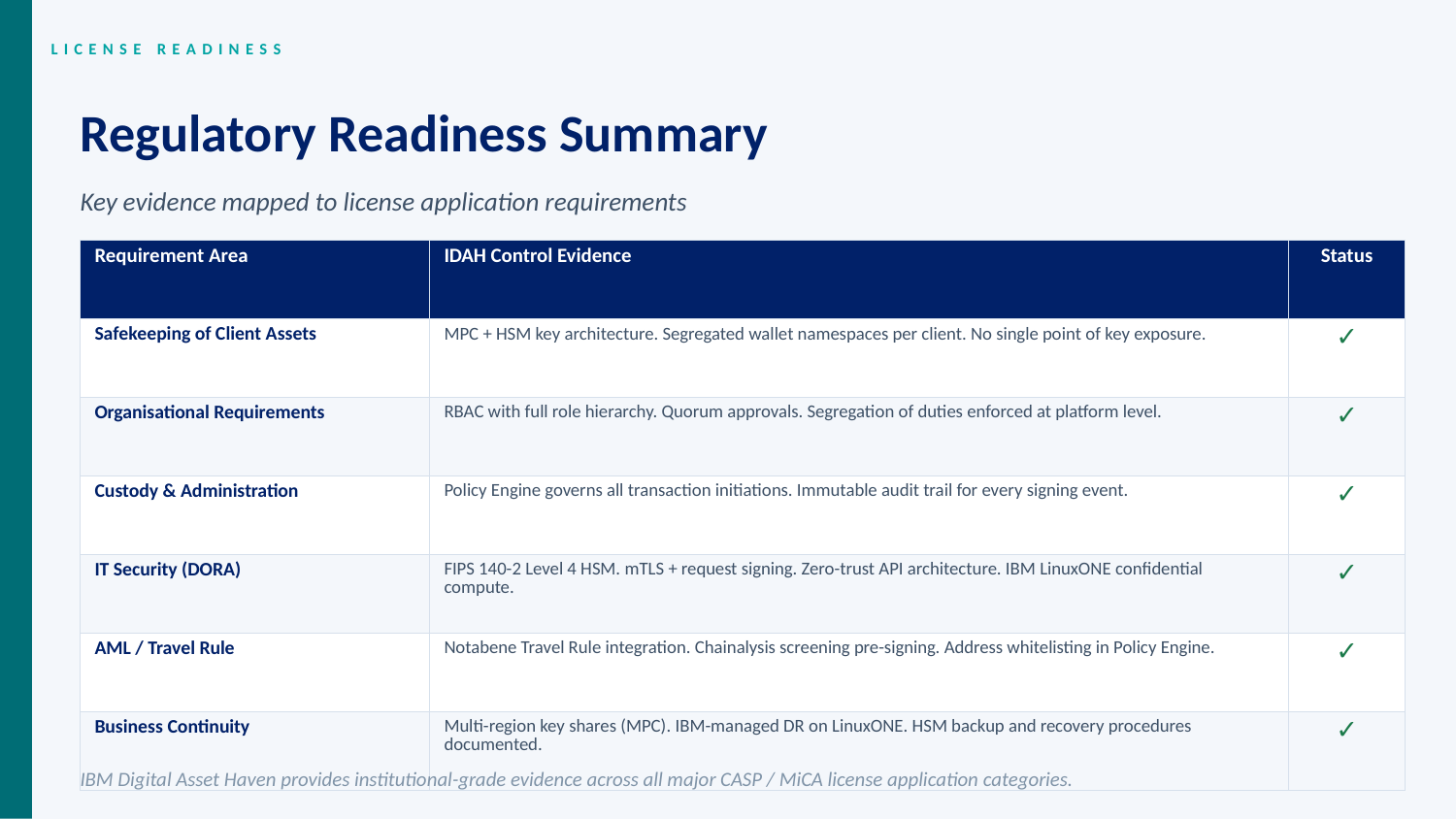

LICENSE READINESS
Regulatory Readiness Summary
Key evidence mapped to license application requirements
| Requirement Area | IDAH Control Evidence | Status |
| --- | --- | --- |
| Safekeeping of Client Assets | MPC + HSM key architecture. Segregated wallet namespaces per client. No single point of key exposure. | ✓ |
| Organisational Requirements | RBAC with full role hierarchy. Quorum approvals. Segregation of duties enforced at platform level. | ✓ |
| Custody & Administration | Policy Engine governs all transaction initiations. Immutable audit trail for every signing event. | ✓ |
| IT Security (DORA) | FIPS 140-2 Level 4 HSM. mTLS + request signing. Zero-trust API architecture. IBM LinuxONE confidential compute. | ✓ |
| AML / Travel Rule | Notabene Travel Rule integration. Chainalysis screening pre-signing. Address whitelisting in Policy Engine. | ✓ |
| Business Continuity | Multi-region key shares (MPC). IBM-managed DR on LinuxONE. HSM backup and recovery procedures documented. | ✓ |
IBM Digital Asset Haven provides institutional-grade evidence across all major CASP / MiCA license application categories.